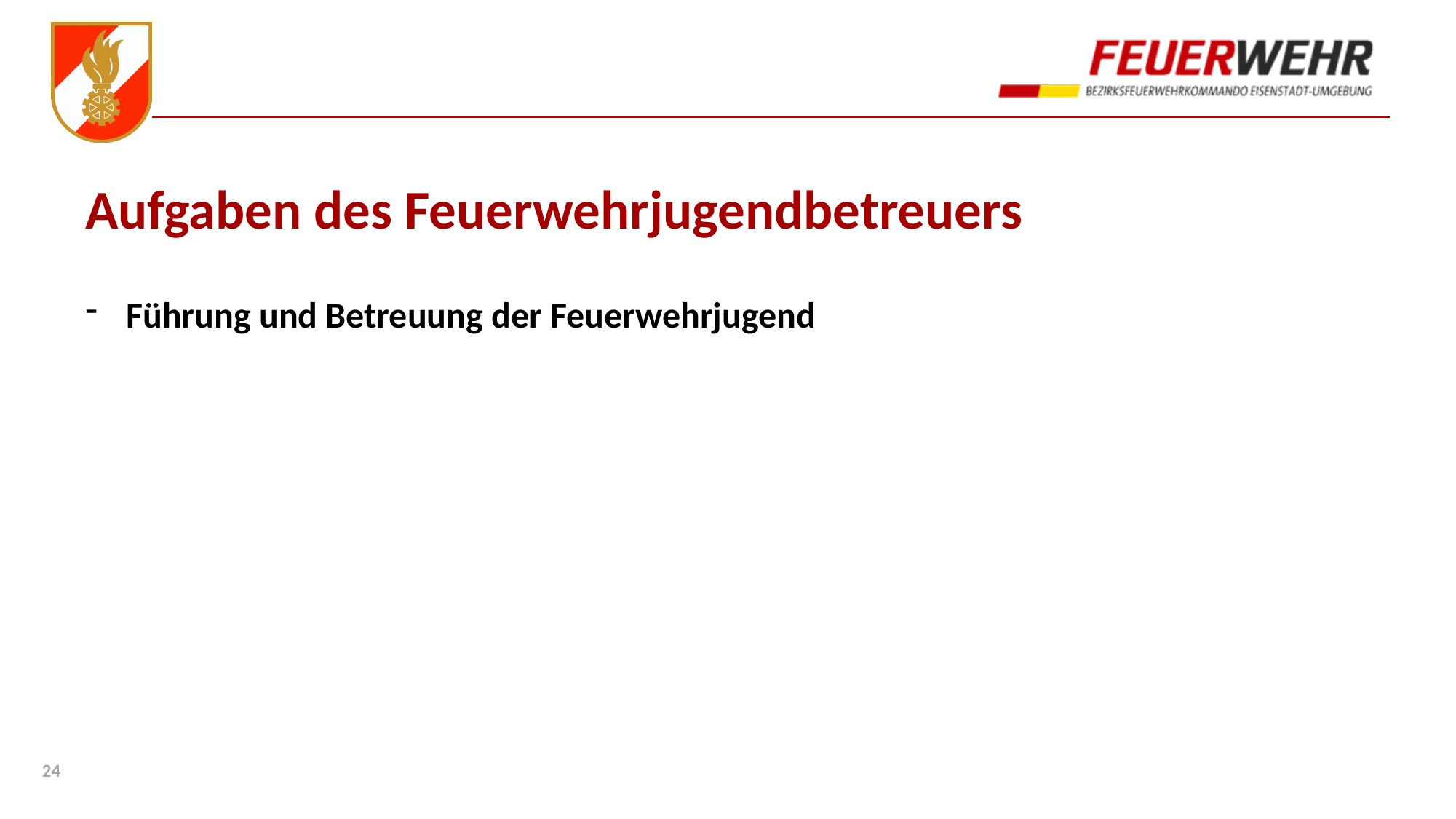

# Aufgaben des Feuerwehrjugendbetreuers
Führung und Betreuung der Feuerwehrjugend